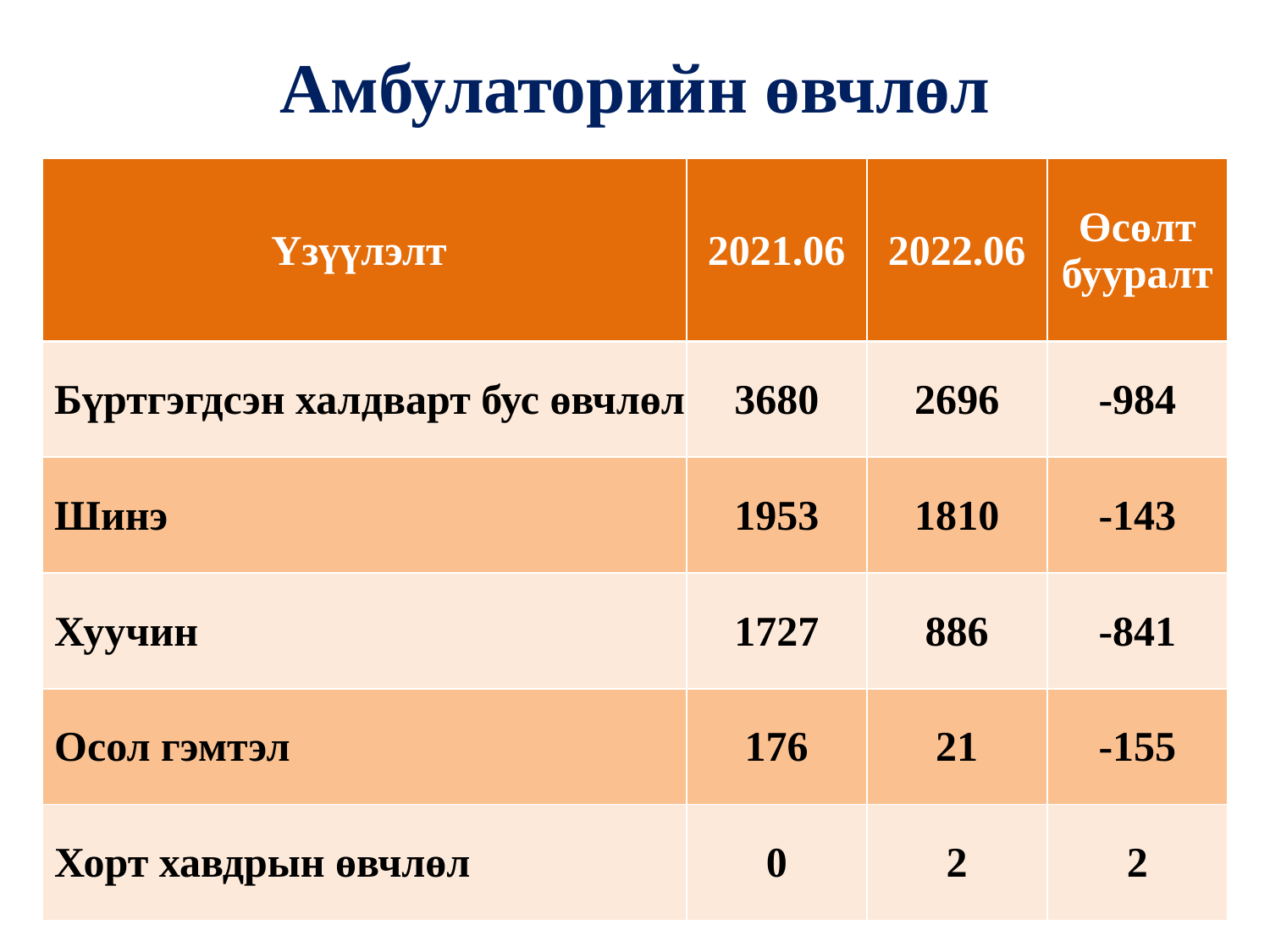

# Амбулаторийн өвчлөл
| Үзүүлэлт | 2021.06 | 2022.06 | Өсөлт бууралт |
| --- | --- | --- | --- |
| Бүртгэгдсэн халдварт бус өвчлөл | 3680 | 2696 | -984 |
| Шинэ | 1953 | 1810 | -143 |
| Хуучин | 1727 | 886 | -841 |
| Осол гэмтэл | 176 | 21 | -155 |
| Хорт хавдрын өвчлөл | 0 | 2 | 2 |